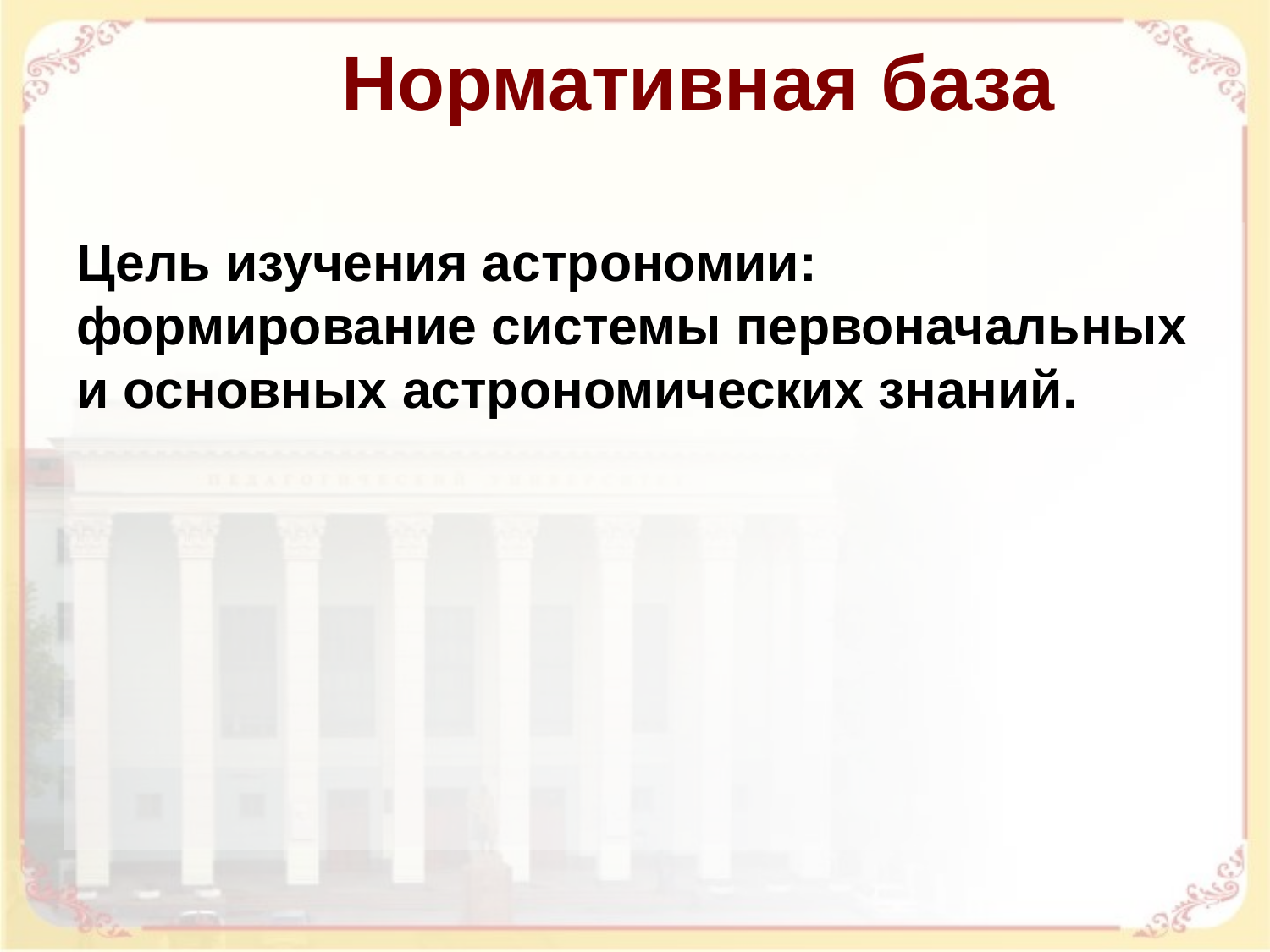

Нормативная база
Цель изучения астрономии: формирование системы первоначальных и основных астрономических знаний.